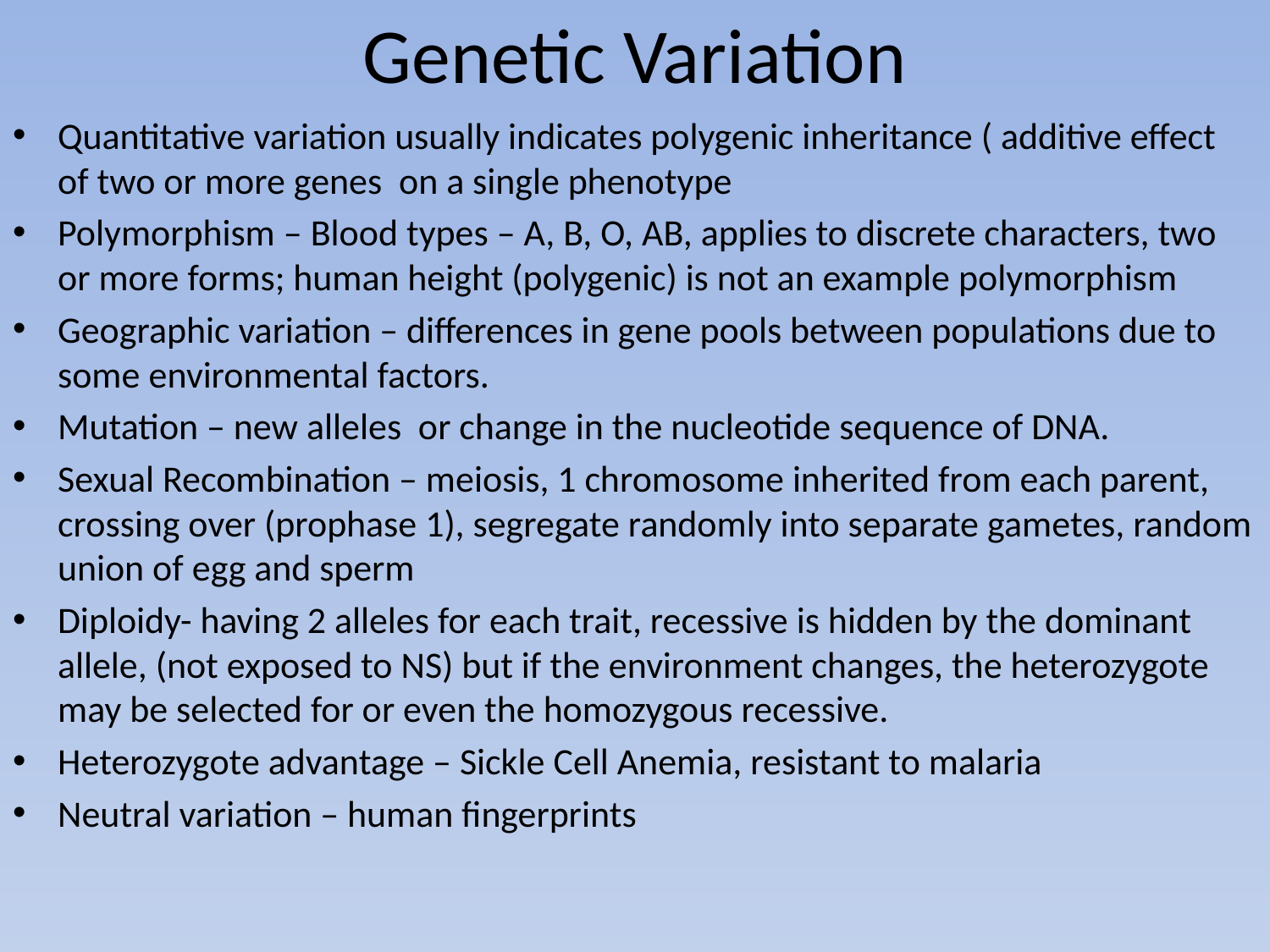

# Genetic Variation
Quantitative variation usually indicates polygenic inheritance ( additive effect of two or more genes  on a single phenotype
Polymorphism – Blood types – A, B, O, AB, applies to discrete characters, two or more forms; human height (polygenic) is not an example polymorphism
Geographic variation – differences in gene pools between populations due to some environmental factors.
Mutation – new alleles  or change in the nucleotide sequence of DNA.
Sexual Recombination – meiosis, 1 chromosome inherited from each parent, crossing over (prophase 1), segregate randomly into separate gametes, random union of egg and sperm
Diploidy- having 2 alleles for each trait, recessive is hidden by the dominant allele, (not exposed to NS) but if the environment changes, the heterozygote may be selected for or even the homozygous recessive.
Heterozygote advantage – Sickle Cell Anemia, resistant to malaria
Neutral variation – human fingerprints